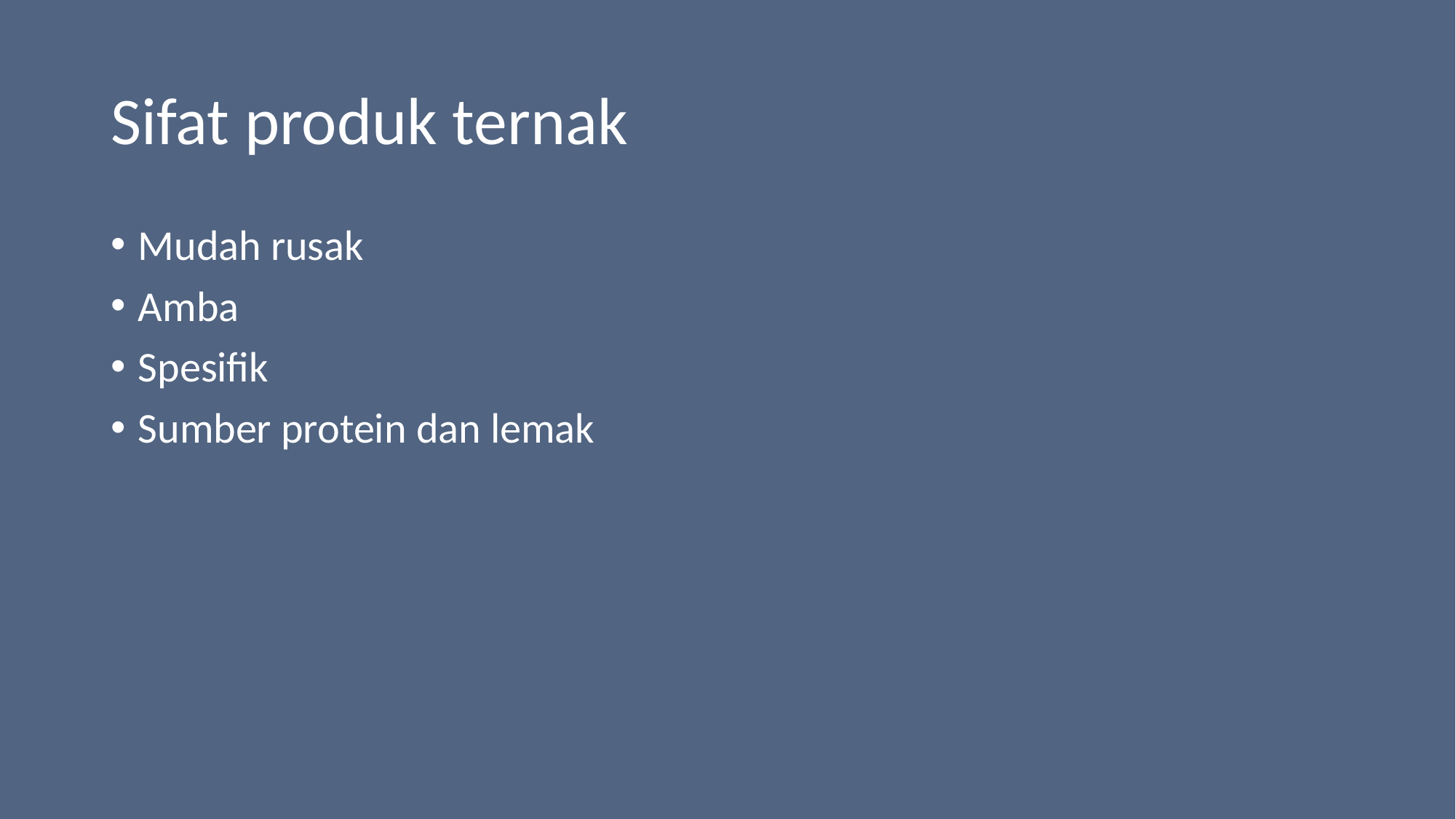

# Sifat produk ternak
Mudah rusak
Amba
Spesifik
Sumber protein dan lemak